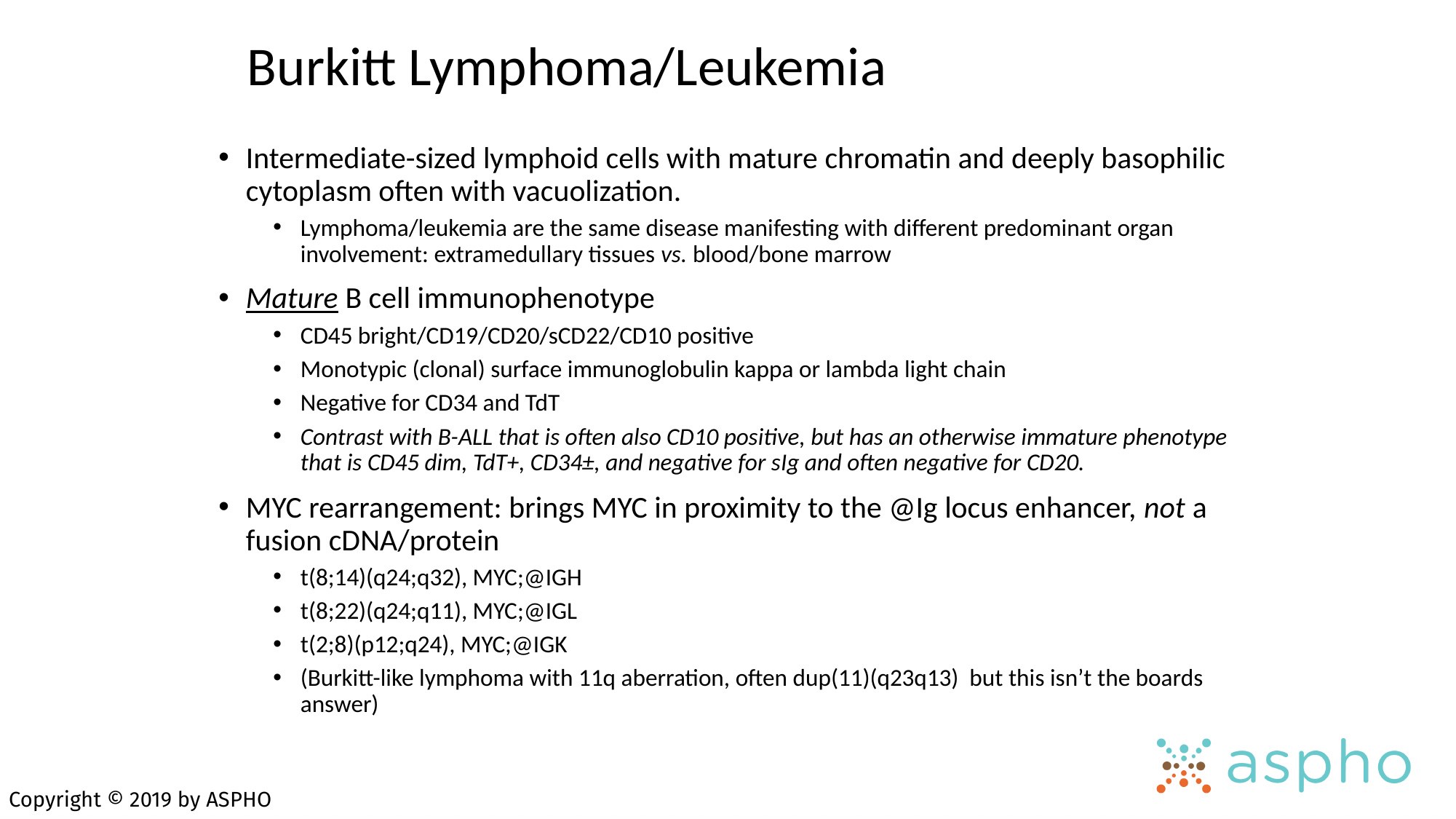

# Burkitt Lymphoma/Leukemia
Intermediate-sized lymphoid cells with mature chromatin and deeply basophilic cytoplasm often with vacuolization.
Lymphoma/leukemia are the same disease manifesting with different predominant organ involvement: extramedullary tissues vs. blood/bone marrow
Mature B cell immunophenotype
CD45 bright/CD19/CD20/sCD22/CD10 positive
Monotypic (clonal) surface immunoglobulin kappa or lambda light chain
Negative for CD34 and TdT
Contrast with B-ALL that is often also CD10 positive, but has an otherwise immature phenotype that is CD45 dim, TdT+, CD34±, and negative for sIg and often negative for CD20.
MYC rearrangement: brings MYC in proximity to the @Ig locus enhancer, not a fusion cDNA/protein
t(8;14)(q24;q32), MYC;@IGH
t(8;22)(q24;q11), MYC;@IGL
t(2;8)(p12;q24), MYC;@IGK
(Burkitt-like lymphoma with 11q aberration, often dup(11)(q23q13)  but this isn’t the boards answer)

Copyright © 2019 by ASPHO